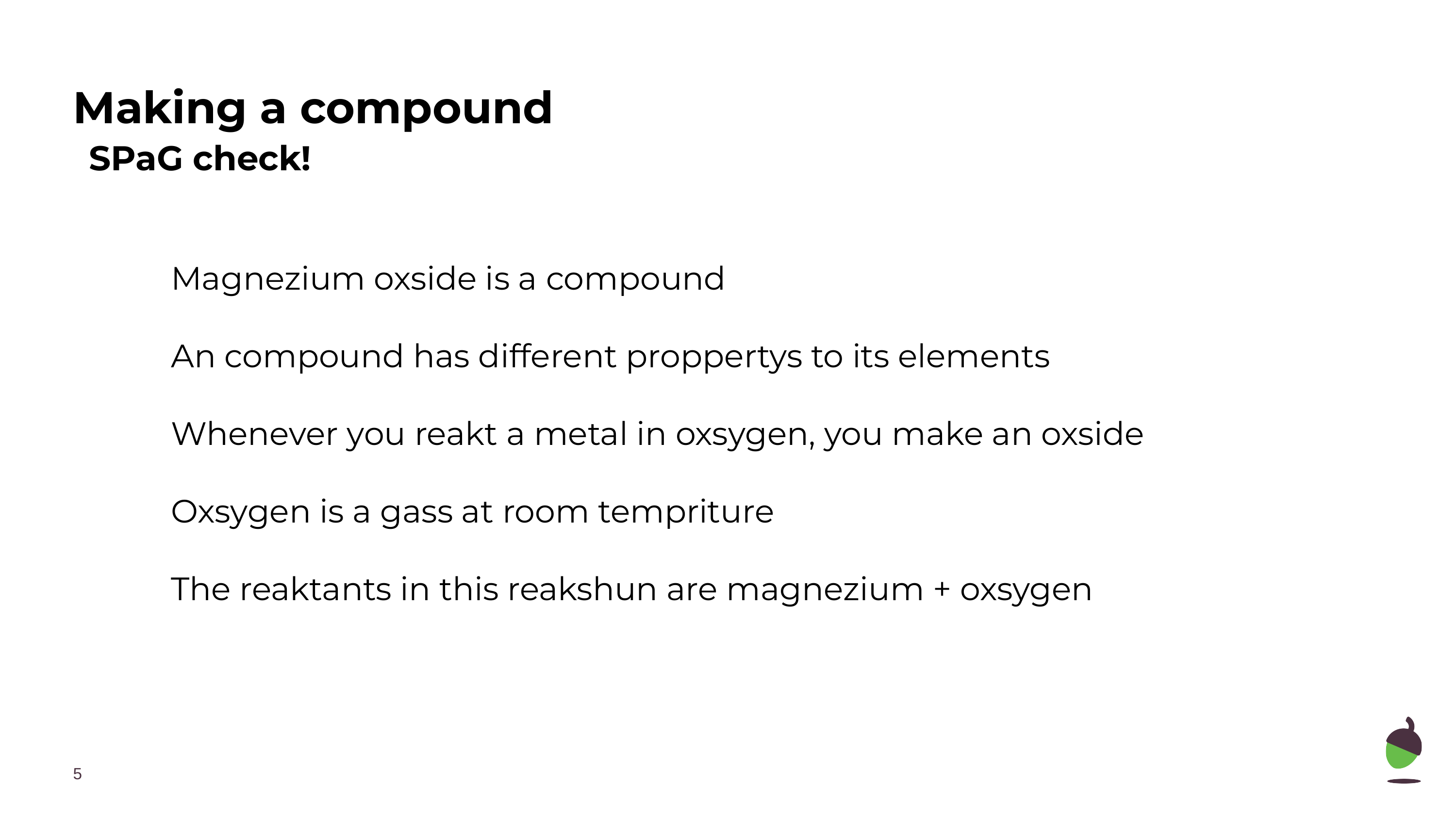

# Making a compound
SPaG check!
Magnezium oxside is a compound

An compound has different proppertys to its elements

Whenever you reakt a metal in oxsygen, you make an oxside

Oxsygen is a gass at room tempriture

The reaktants in this reakshun are magnezium + oxsygen
5